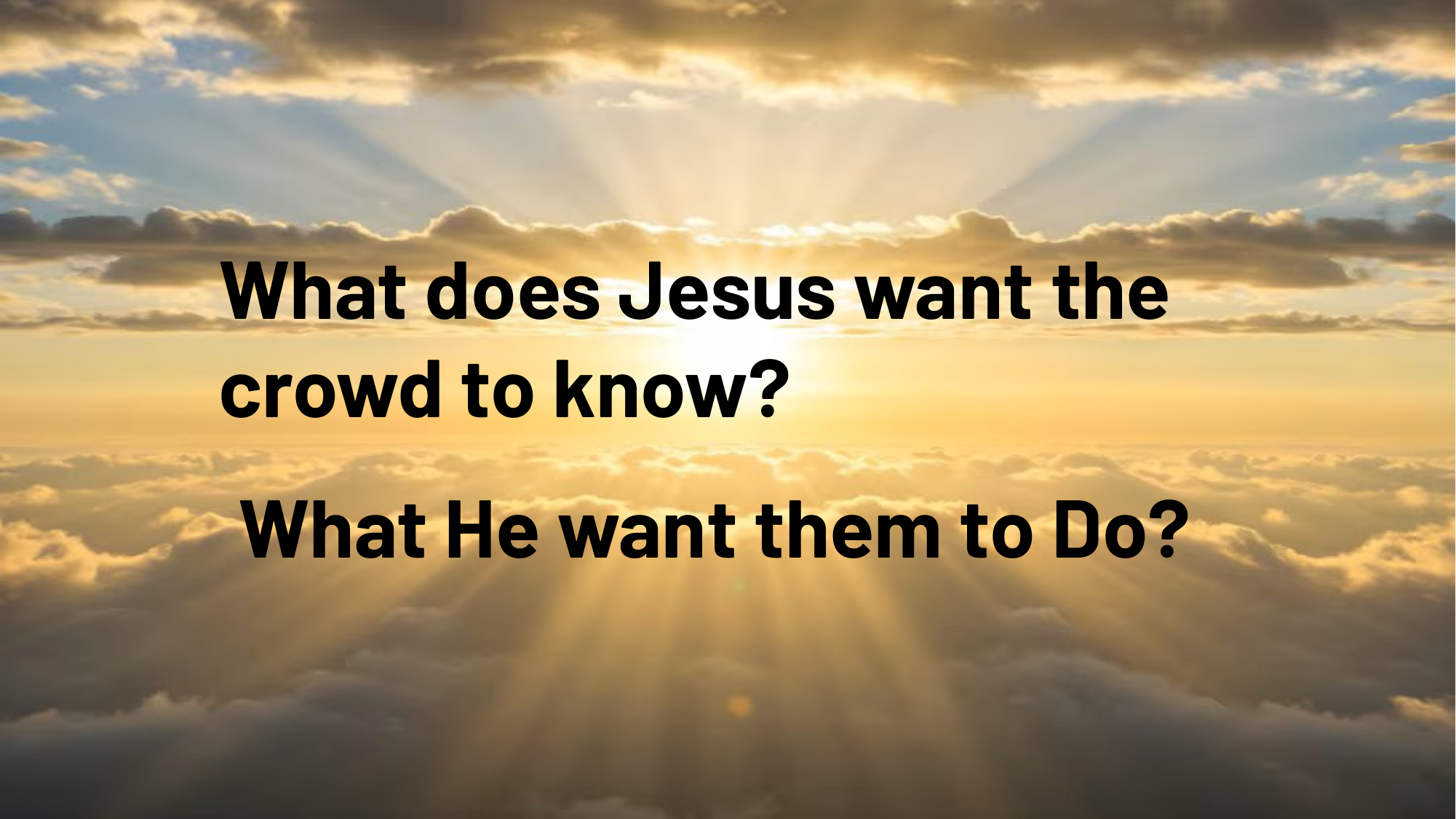

What does Jesus want the 	crowd to know?
What He want them to Do?